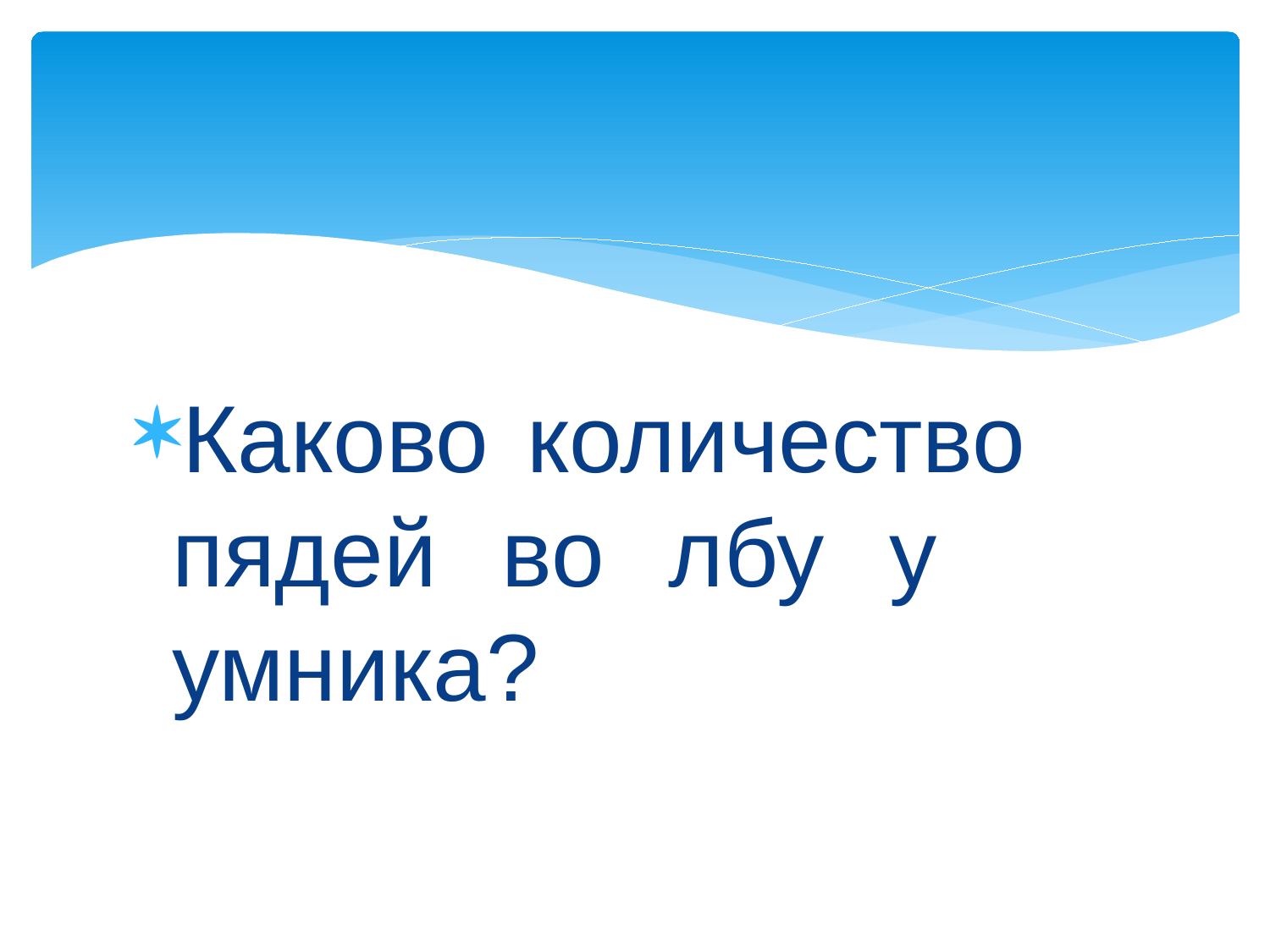

#
Каково  количество пядей   во   лбу   у умника?